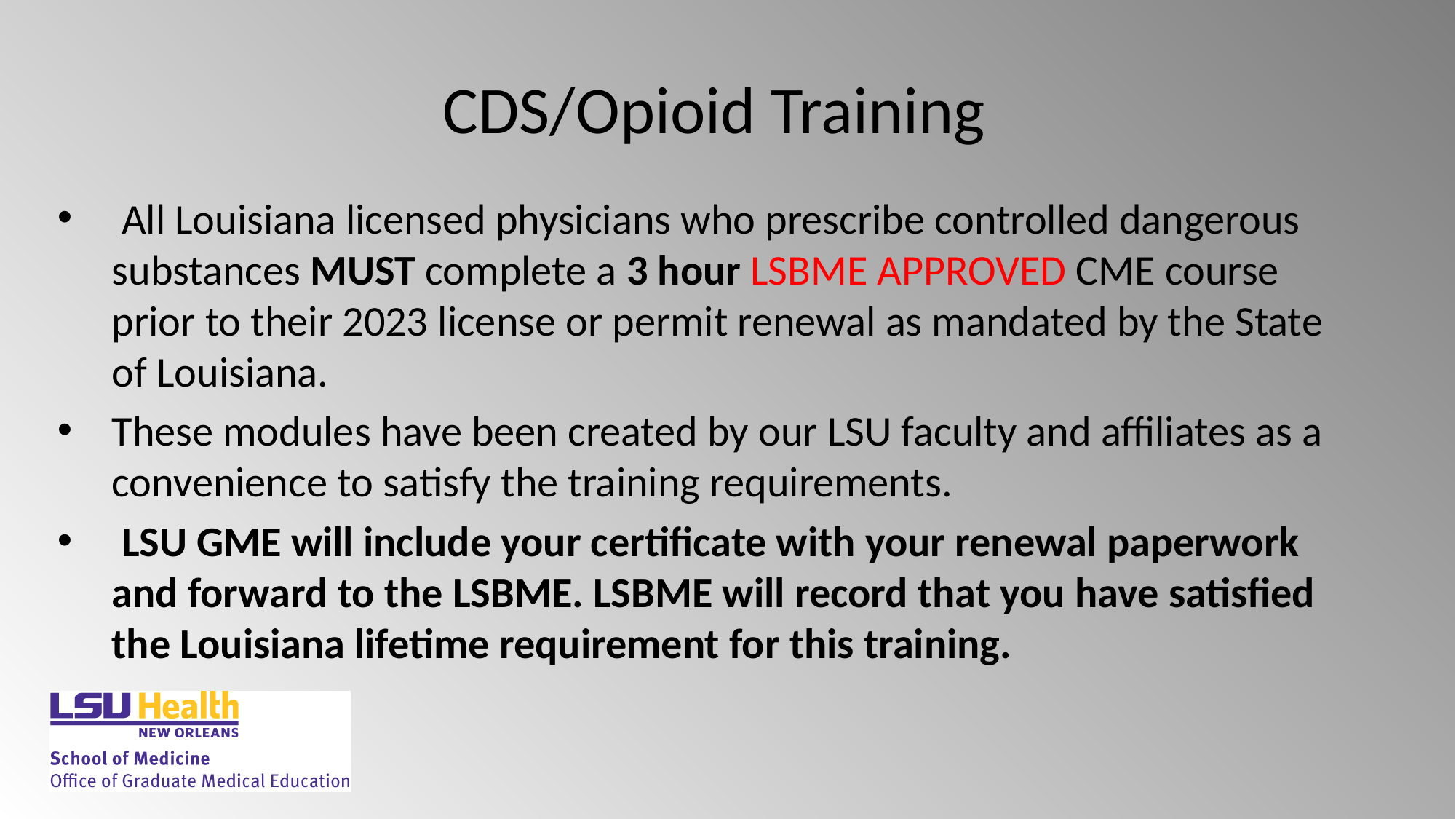

# CDS/Opioid Training
 All Louisiana licensed physicians who prescribe controlled dangerous substances MUST complete a 3 hour LSBME APPROVED CME course prior to their 2023 license or permit renewal as mandated by the State of Louisiana.
These modules have been created by our LSU faculty and affiliates as a convenience to satisfy the training requirements.
 LSU GME will include your certificate with your renewal paperwork and forward to the LSBME. LSBME will record that you have satisfied the Louisiana lifetime requirement for this training.